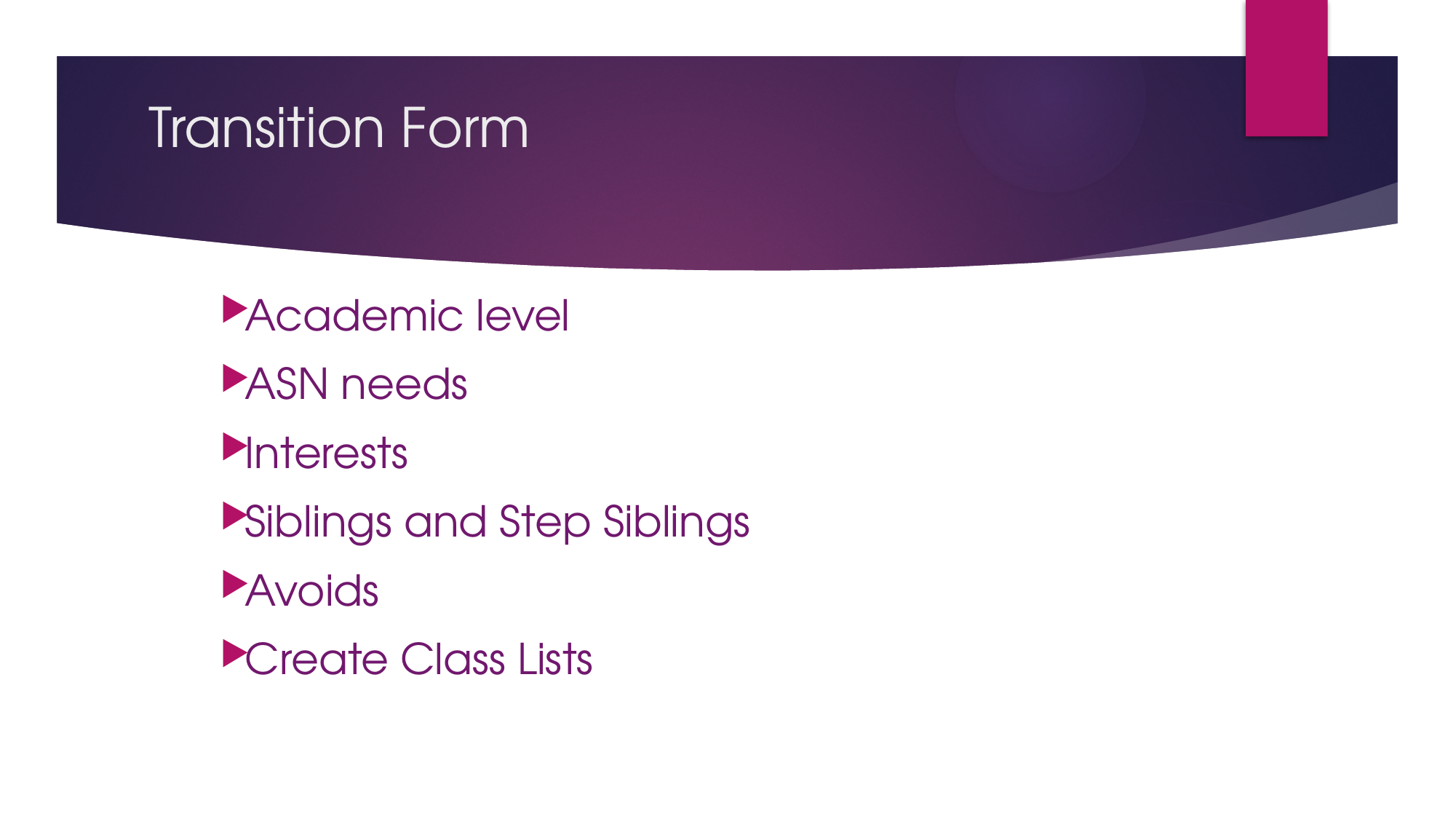

# Transition Form
Academic level
ASN needs
Interests
Siblings and Step Siblings
Avoids
Create Class Lists